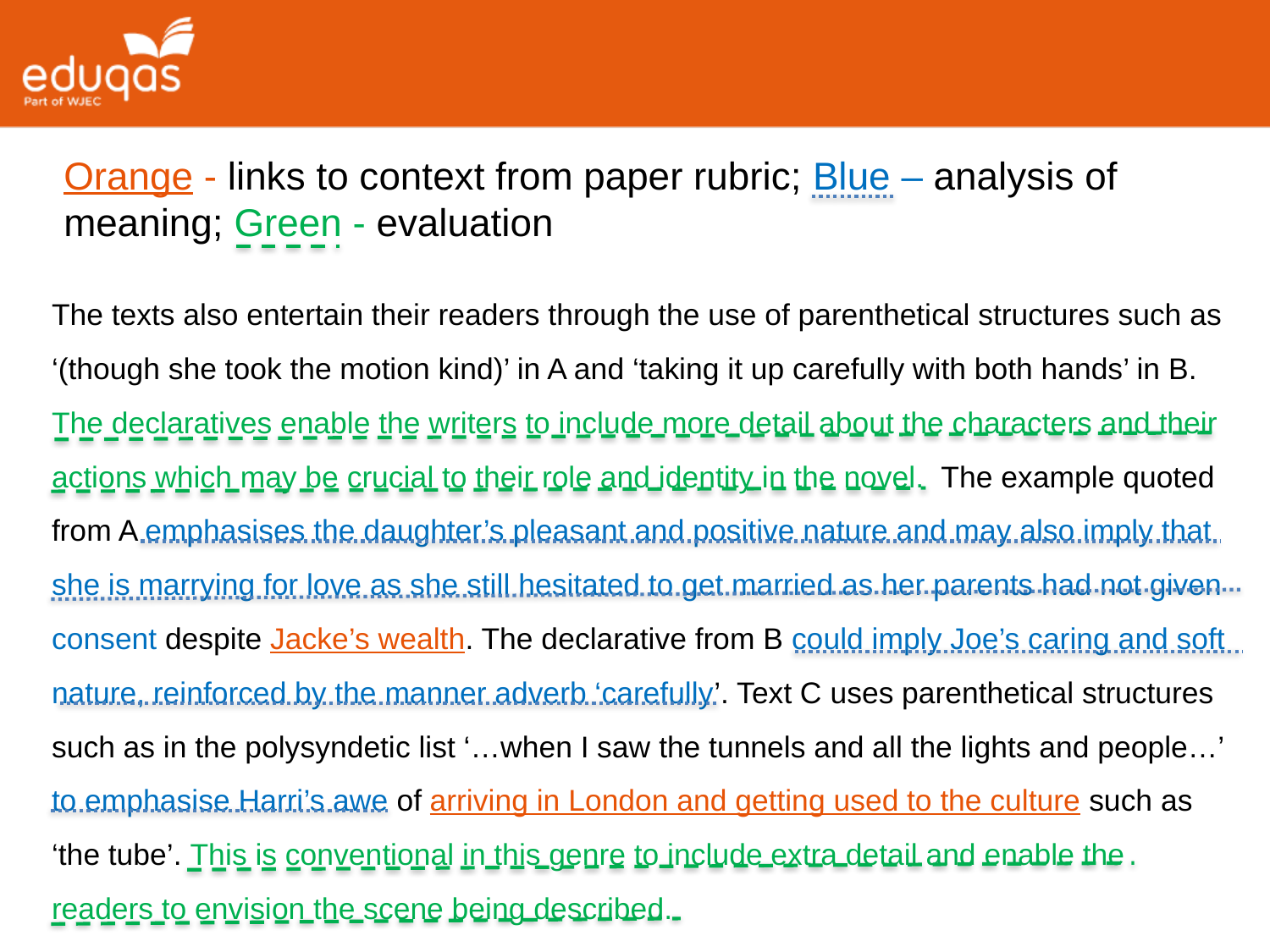

Orange - links to context from paper rubric; Blue – analysis of meaning; Green - evaluation
The texts also entertain their readers through the use of parenthetical structures such as ‘(though she took the motion kind)’ in A and ‘taking it up carefully with both hands’ in B. The declaratives enable the writers to include more detail about the characters and their actions which may be crucial to their role and identity in the novel.  The example quoted from A emphasises the daughter’s pleasant and positive nature and may also imply that she is marrying for love as she still hesitated to get married as her parents had not given consent despite Jacke’s wealth. The declarative from B could imply Joe’s caring and soft nature, reinforced by the manner adverb ‘carefully’. Text C uses parenthetical structures such as in the polysyndetic list ‘…when I saw the tunnels and all the lights and people…’ to emphasise Harri’s awe of arriving in London and getting used to the culture such as ‘the tube’. This is conventional in this genre to include extra detail and enable the readers to envision the scene being described.